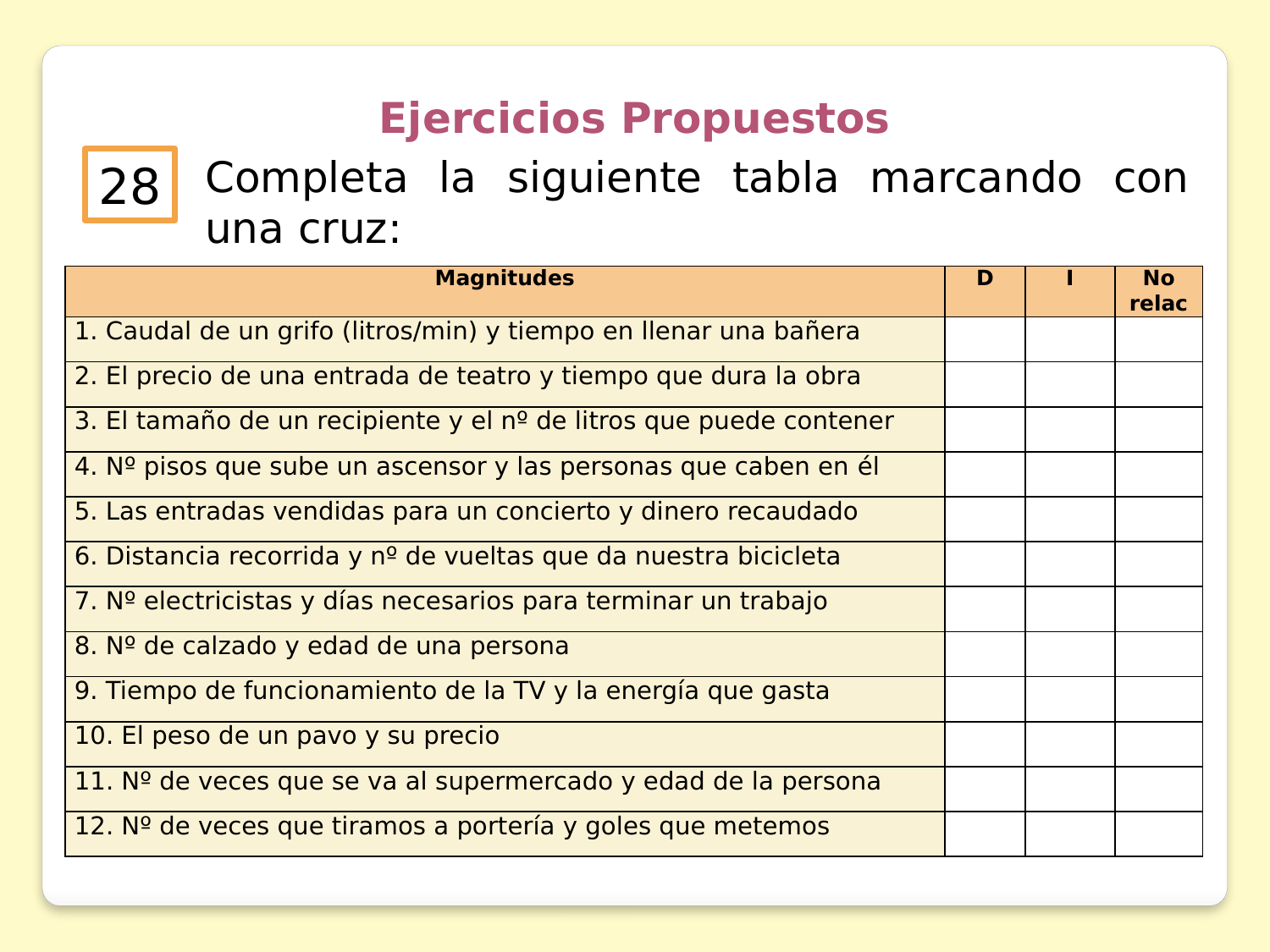

Ejercicios Propuestos
Completa la siguiente tabla marcando con una cruz:
28
| Magnitudes | D | I | No relac |
| --- | --- | --- | --- |
| 1. Caudal de un grifo (litros/min) y tiempo en llenar una bañera |  |  |  |
| 2. El precio de una entrada de teatro y tiempo que dura la obra |  |  |  |
| 3. El tamaño de un recipiente y el nº de litros que puede contener |  |  |  |
| 4. Nº pisos que sube un ascensor y las personas que caben en él |  |  |  |
| 5. Las entradas vendidas para un concierto y dinero recaudado |  |  |  |
| 6. Distancia recorrida y nº de vueltas que da nuestra bicicleta |  |  |  |
| 7. Nº electricistas y días necesarios para terminar un trabajo |  |  |  |
| 8. Nº de calzado y edad de una persona |  |  |  |
| 9. Tiempo de funcionamiento de la TV y la energía que gasta |  |  |  |
| 10. El peso de un pavo y su precio |  |  |  |
| 11. Nº de veces que se va al supermercado y edad de la persona |  |  |  |
| 12. Nº de veces que tiramos a portería y goles que metemos |  |  |  |